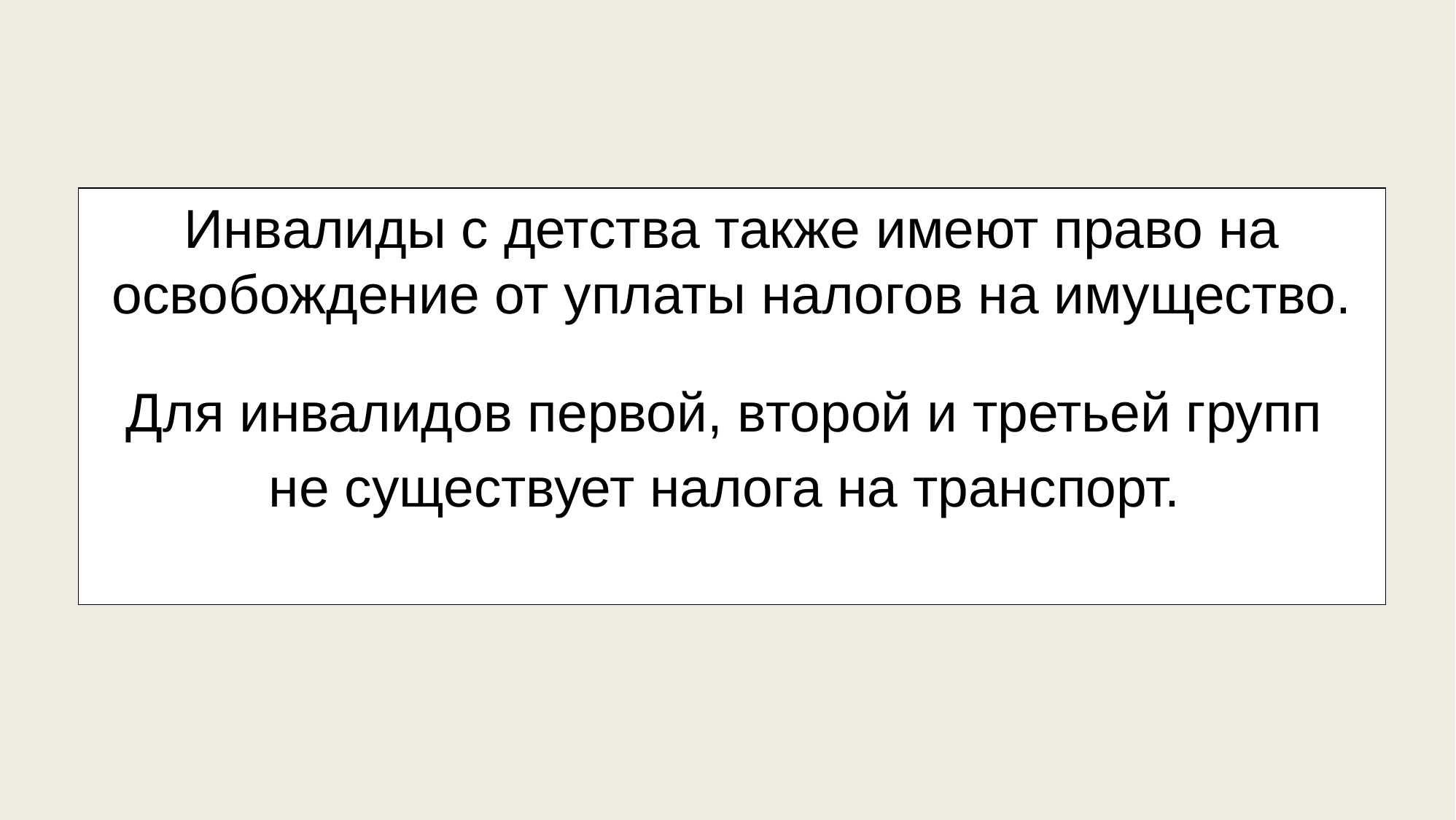

Инвалиды с детства также имеют право на освобождение от уплаты налогов на имущество.
Для инвалидов первой, второй и третьей групп
не существует налога на транспорт.